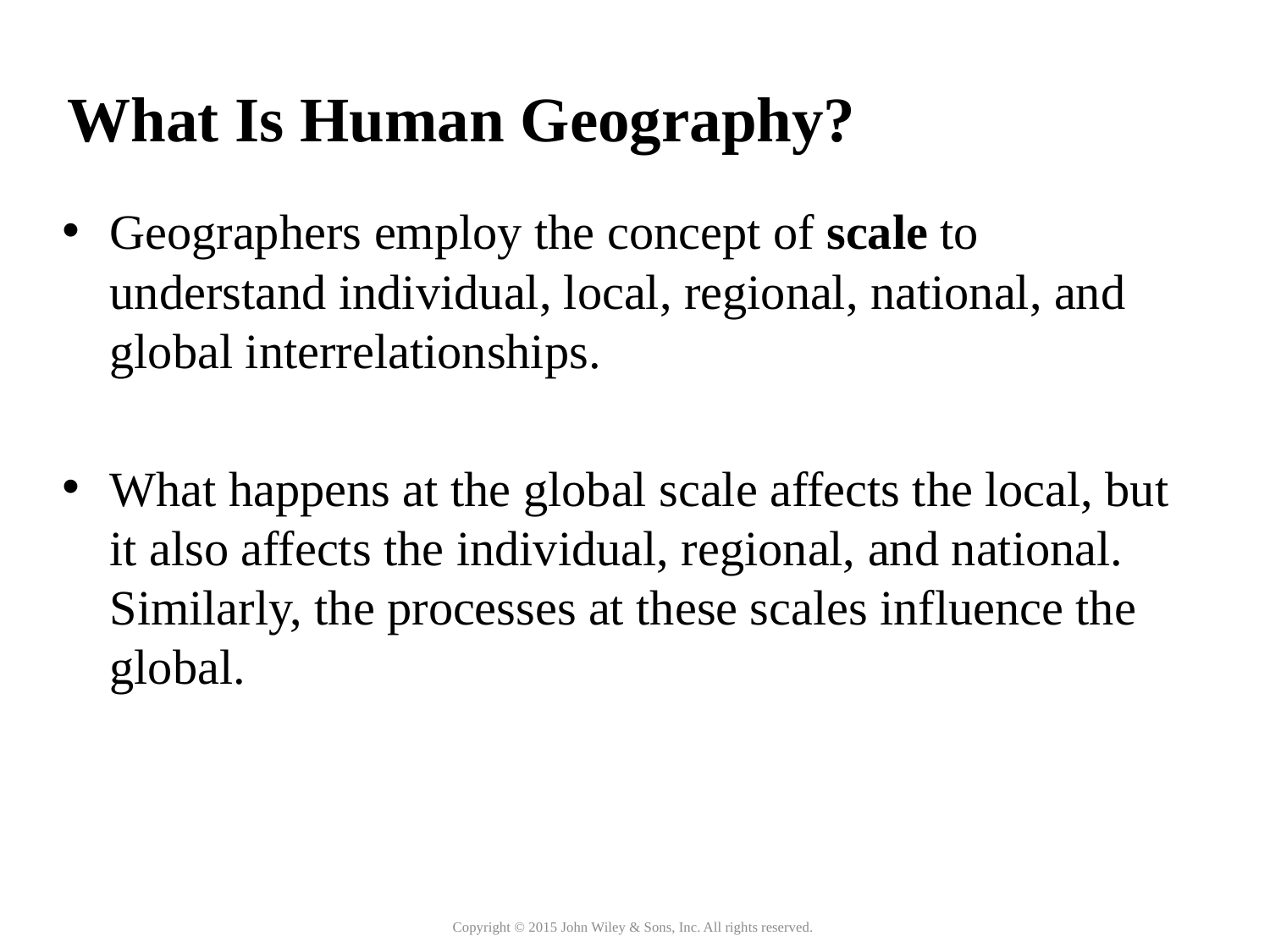

What Is Human Geography?
Geographers employ the concept of scale to understand individual, local, regional, national, and global interrelationships.

What happens at the global scale affects the local, but it also affects the individual, regional, and national. Similarly, the processes at these scales influence the global.
Copyright © 2015 John Wiley & Sons, Inc. All rights reserved.